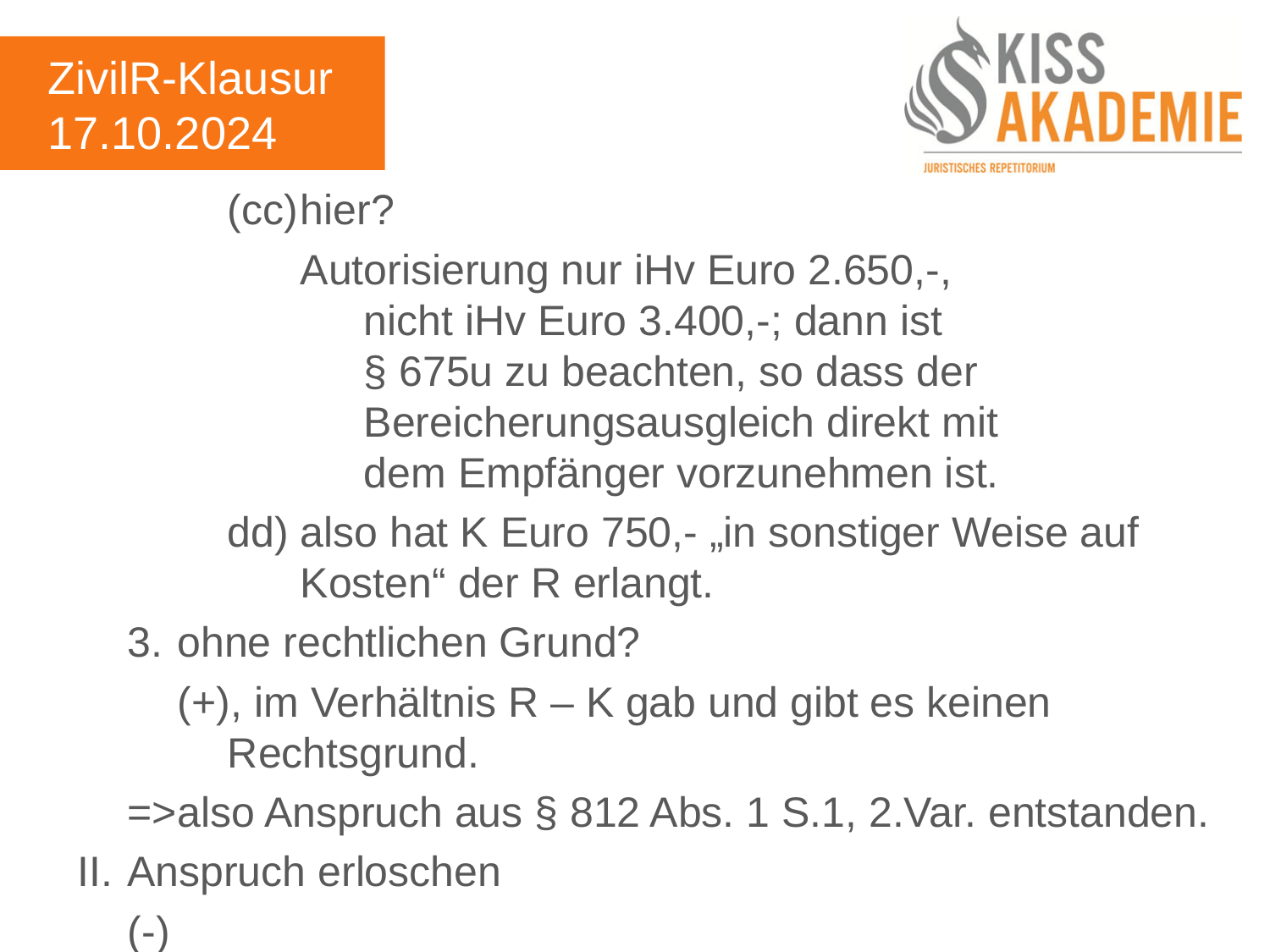

ZivilR-Klausur
17.10.2024
				(cc)	hier?
					Autorisierung nur iHv Euro 2.650,-,								nicht iHv Euro 3.400,-; dann ist 								§ 675u zu beachten, so dass der								Bereicherungsausgleich direkt mit								dem Empfänger vorzunehmen ist.
				dd)	also hat K Euro 750,- „in sonstiger Weise auf						Kosten“ der R erlangt.
		3.	ohne rechtlichen Grund?
			(+), im Verhältnis R – K gab und gibt es keinen 					Rechtsgrund.
		=>	also Anspruch aus § 812 Abs. 1 S.1, 2.Var. entstanden.
	II.	Anspruch erloschen
		(-)